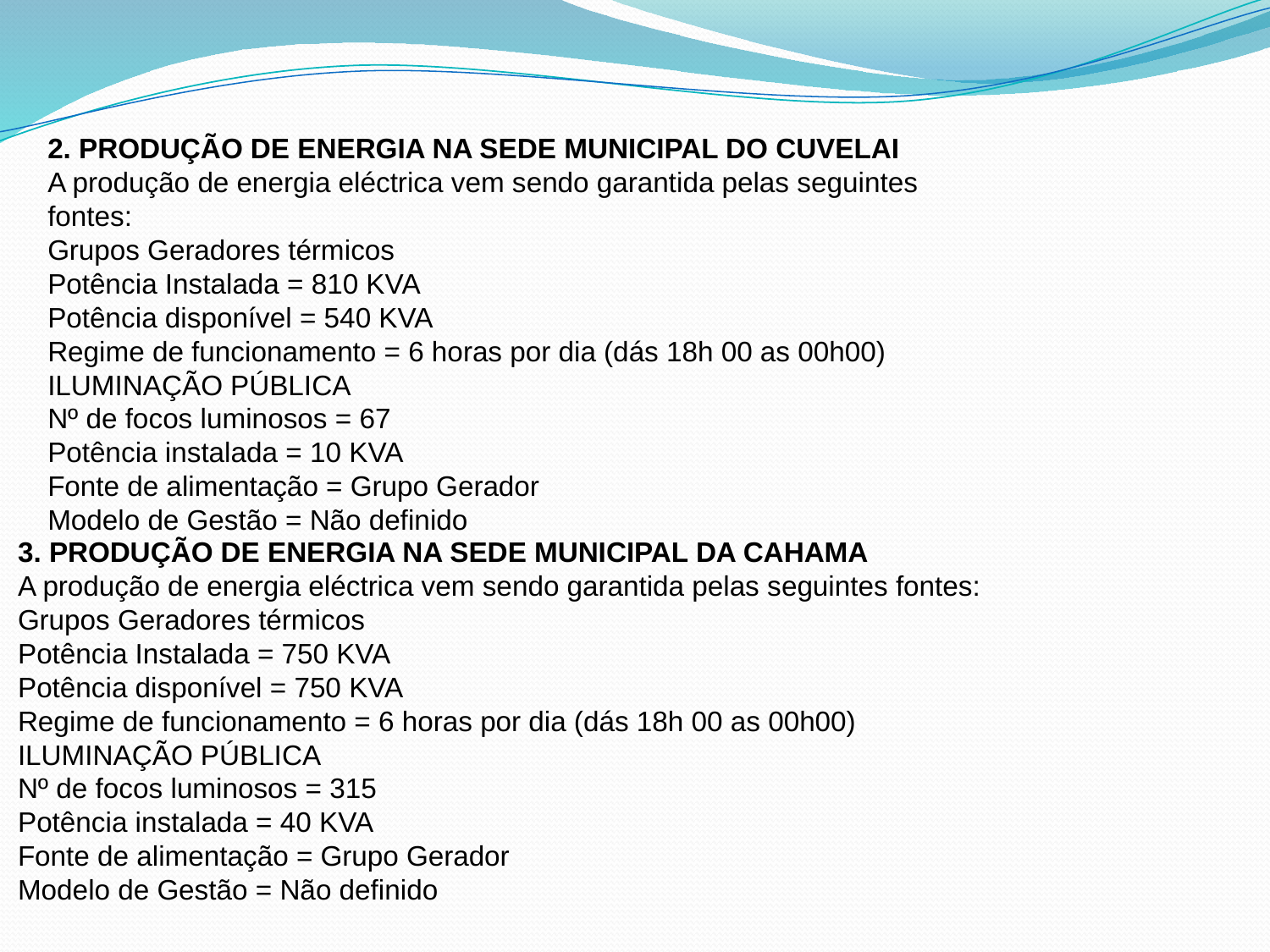

2. PRODUÇÃO DE ENERGIA NA SEDE MUNICIPAL DO CUVELAI
A produção de energia eléctrica vem sendo garantida pelas seguintes fontes:
Grupos Geradores térmicos
Potência Instalada = 810 KVA
Potência disponível = 540 KVA
Regime de funcionamento = 6 horas por dia (dás 18h 00 as 00h00)
ILUMINAÇÃO PÚBLICA
Nº de focos luminosos = 67
Potência instalada = 10 KVA
Fonte de alimentação = Grupo Gerador
Modelo de Gestão = Não definido
3. PRODUÇÃO DE ENERGIA NA SEDE MUNICIPAL DA CAHAMA
A produção de energia eléctrica vem sendo garantida pelas seguintes fontes:
Grupos Geradores térmicos
Potência Instalada = 750 KVA
Potência disponível = 750 KVA
Regime de funcionamento = 6 horas por dia (dás 18h 00 as 00h00)
ILUMINAÇÃO PÚBLICA
Nº de focos luminosos = 315
Potência instalada = 40 KVA
Fonte de alimentação = Grupo Gerador
Modelo de Gestão = Não definido